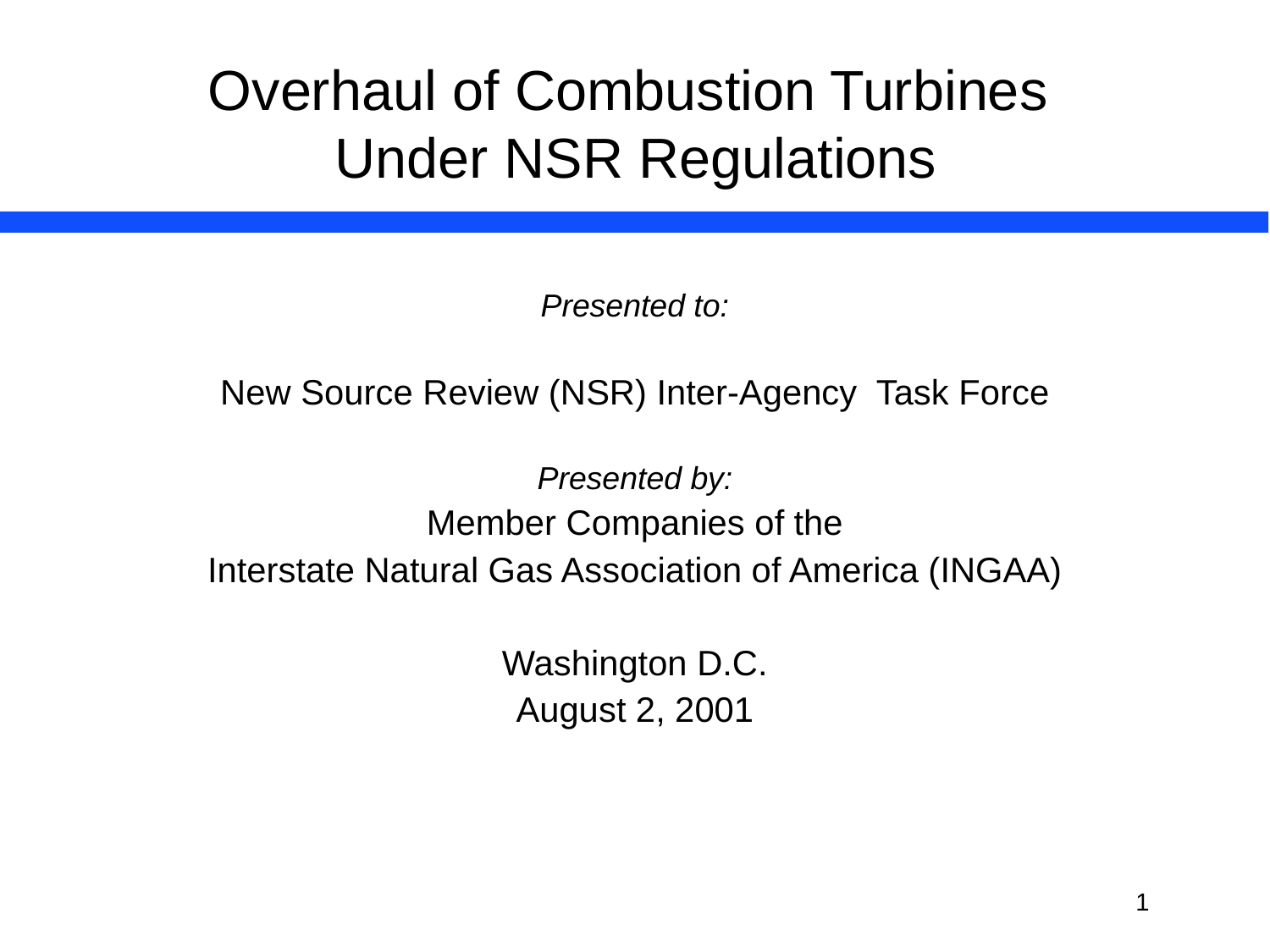

# Overhaul of Combustion Turbines Under NSR Regulations

Presented to:

New Source Review (NSR) Inter-Agency  Task Force

Presented by:
Member Companies of the
Interstate Natural Gas Association of America (INGAA)

Washington D.C.
August 2, 2001

1